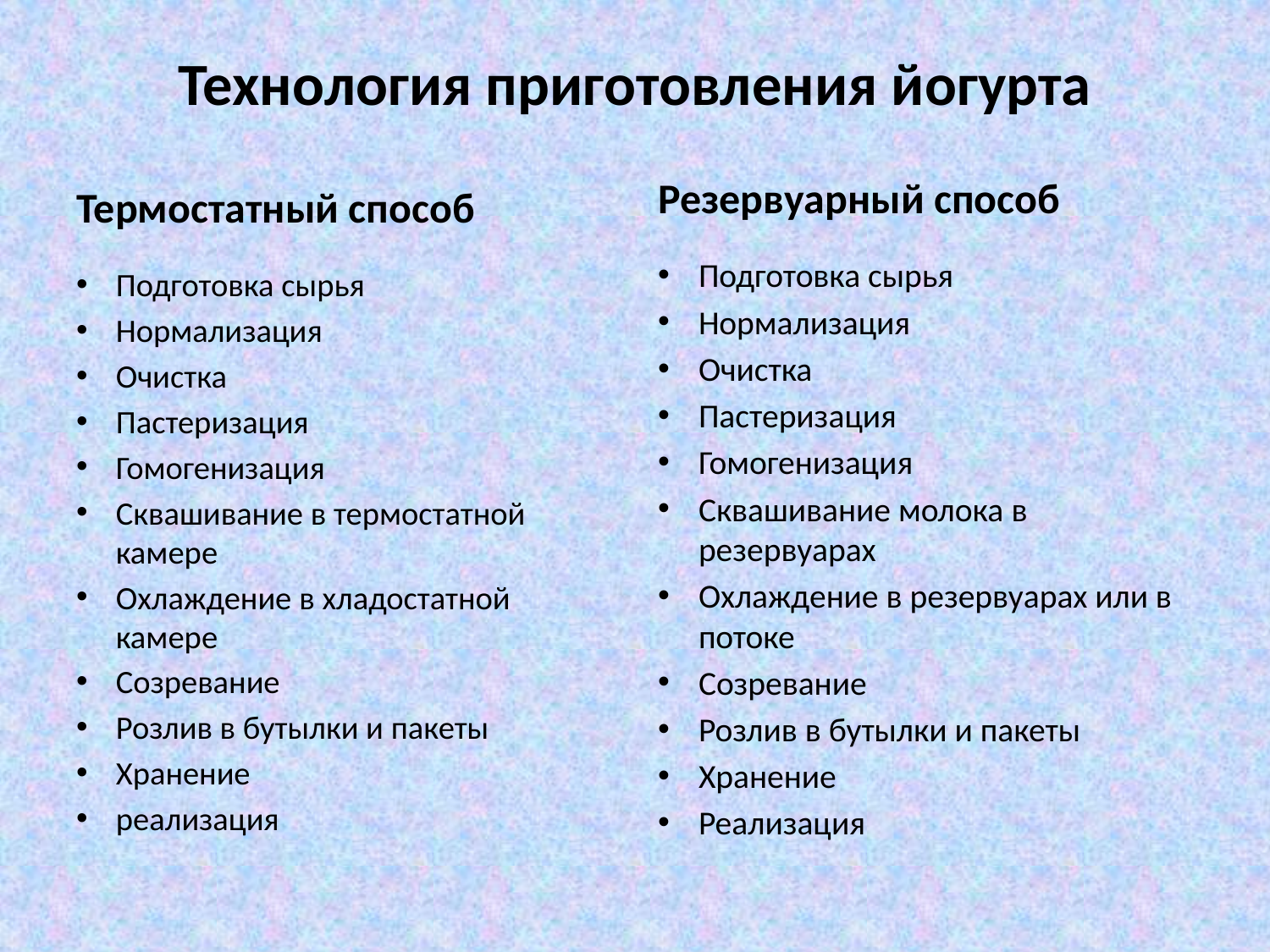

# Технология приготовления йогурта
Термостатный способ
Резервуарный способ
Подготовка сырья
Нормализация
Очистка
Пастеризация
Гомогенизация
Сквашивание молока в резервуарах
Охлаждение в резервуарах или в потоке
Созревание
Розлив в бутылки и пакеты
Хранение
Реализация
Подготовка сырья
Нормализация
Очистка
Пастеризация
Гомогенизация
Сквашивание в термостатной камере
Охлаждение в хладостатной камере
Созревание
Розлив в бутылки и пакеты
Хранение
реализация